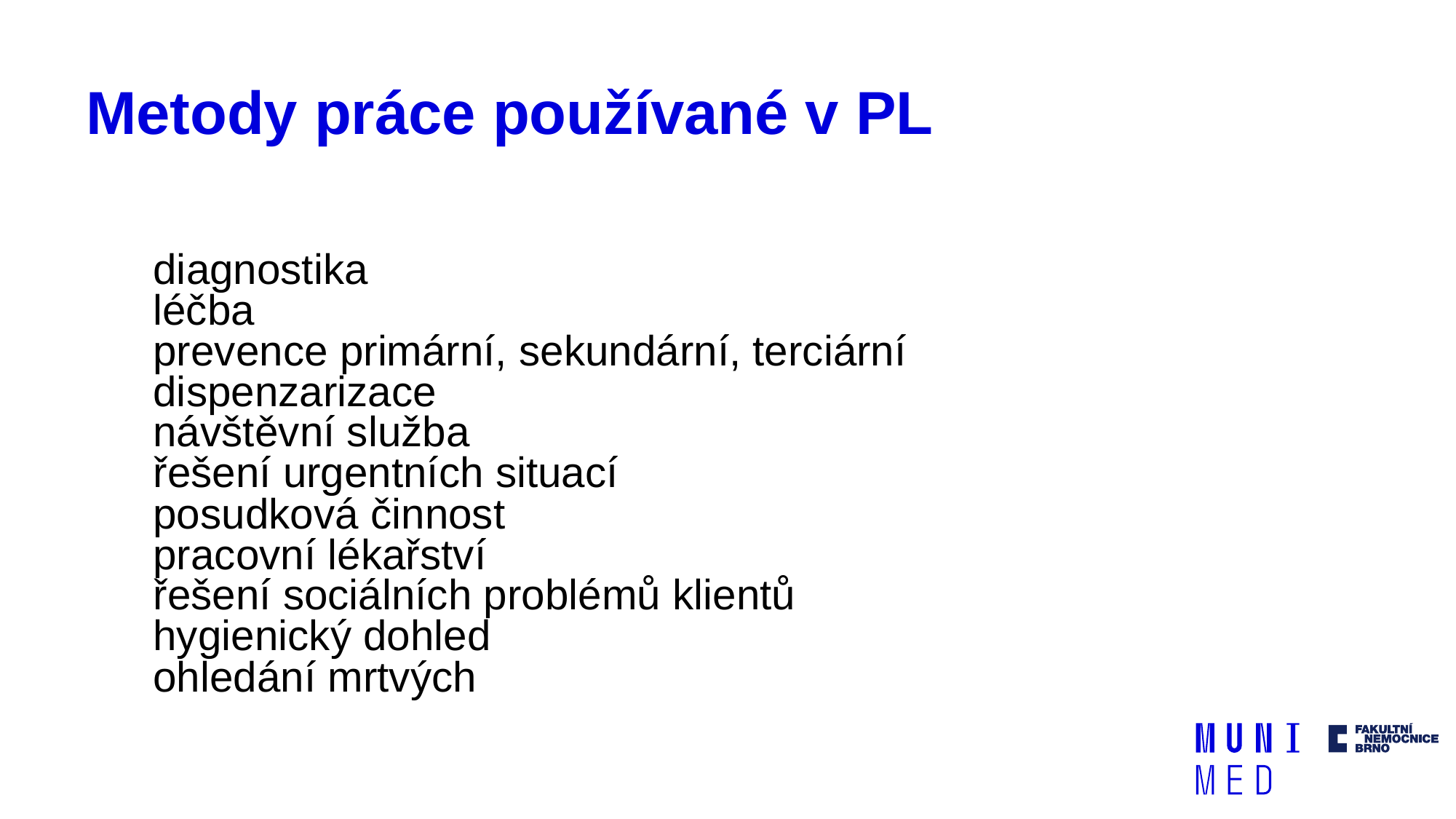

# Metody práce používané v PL
diagnostika
léčba
prevence primární, sekundární, terciární
dispenzarizace
návštěvní služba
řešení urgentních situací
posudková činnost
pracovní lékařství
řešení sociálních problémů klientů
hygienický dohled
ohledání mrtvých